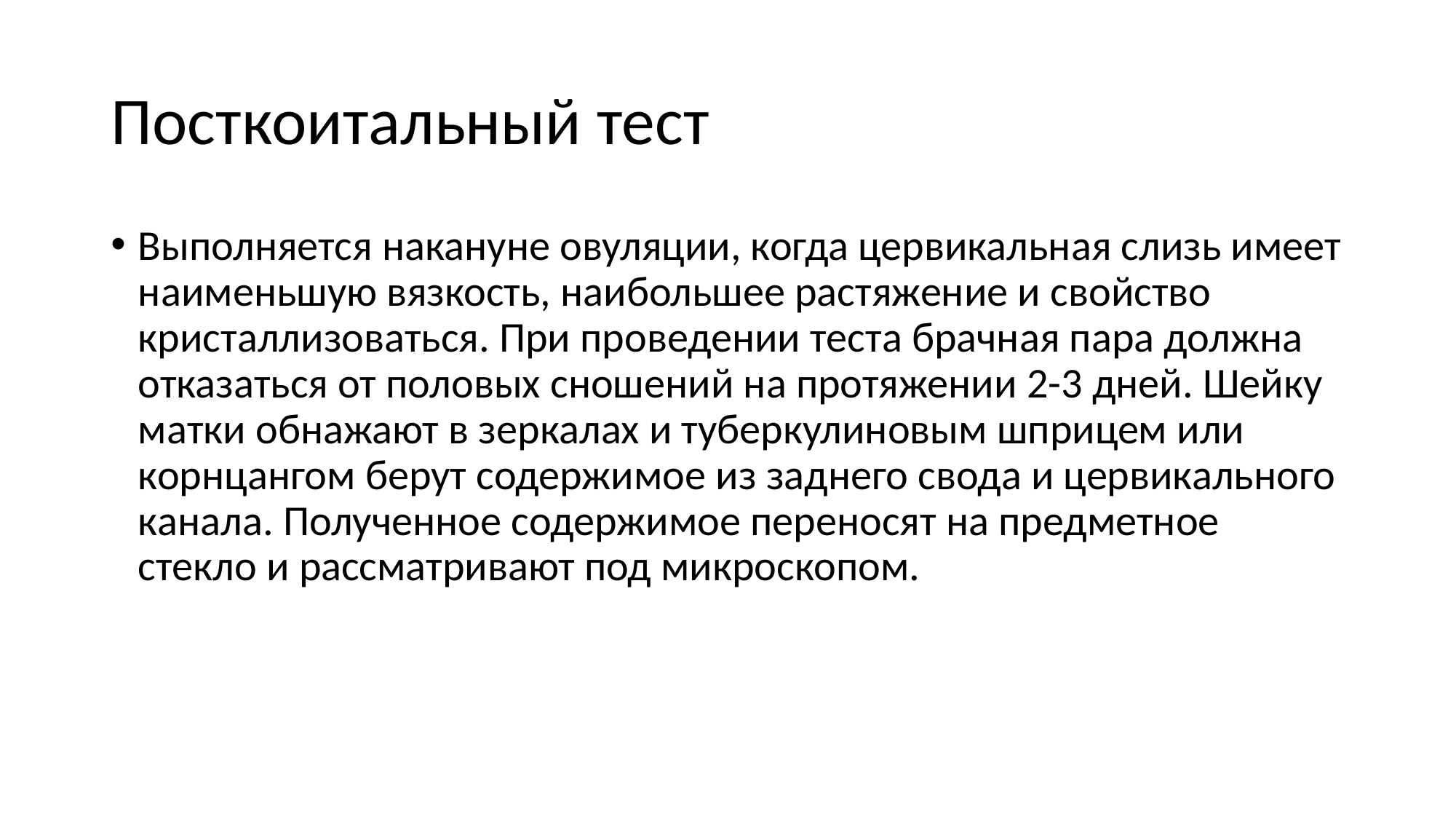

# Посткоитальный тест
Выполняется накануне овуляции, когда цервикальная слизь имеет наименьшую вязкость, наибольшее растяжение и свойство кристаллизоваться. При проведении теста брачная пара должна отказаться от половых сношений на протяжении 2-3 дней. Шейку матки обнажают в зеркалах и туберкулиновым шприцем или корнцангом берут содержимое из заднего свода и цервикального канала. Полученное содержимое переносят на предметное стекло и рассматривают под микроскопом.